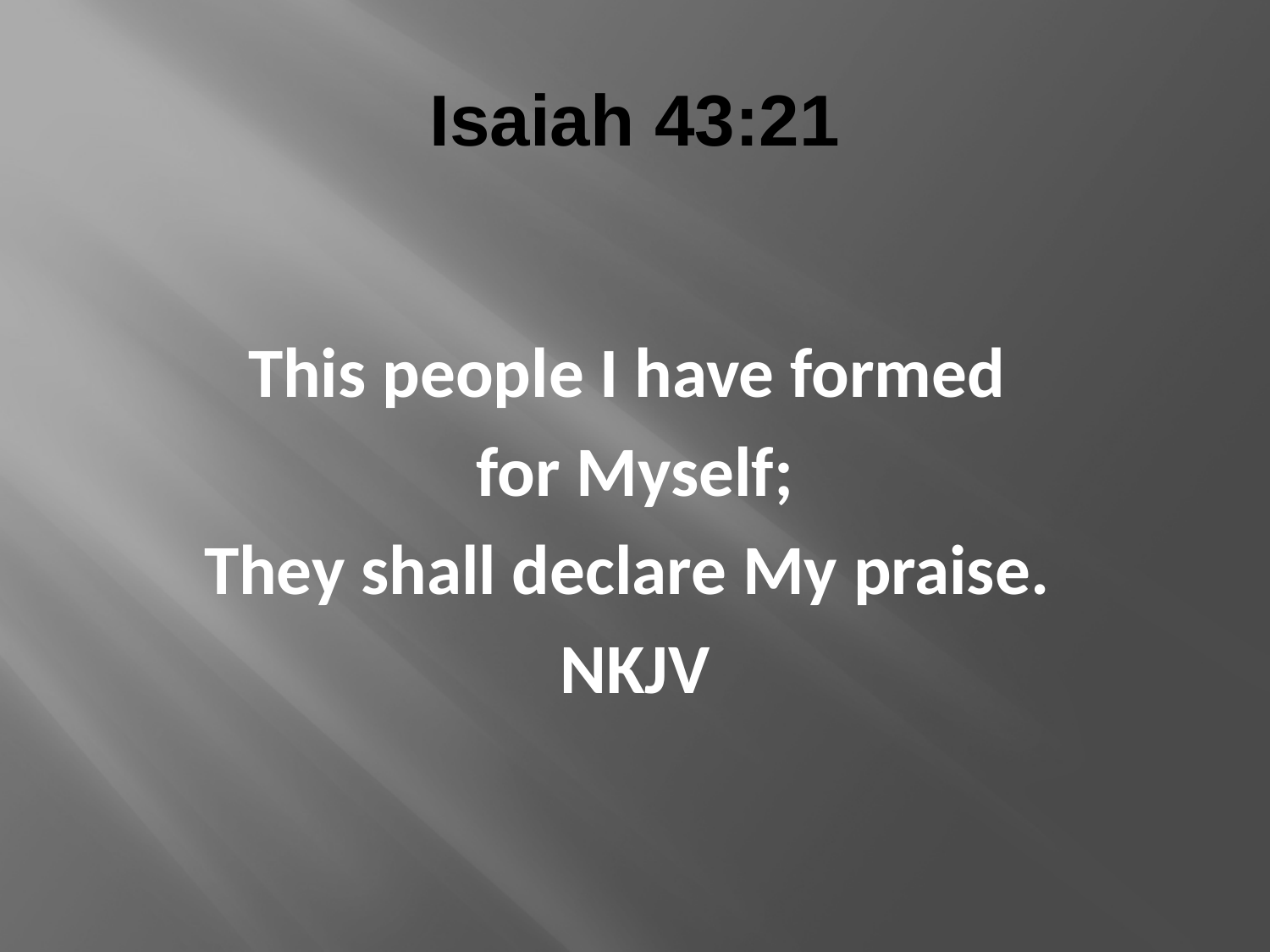

# Isaiah 43:21

This people I have formed
for Myself;
They shall declare My praise.
NKJV